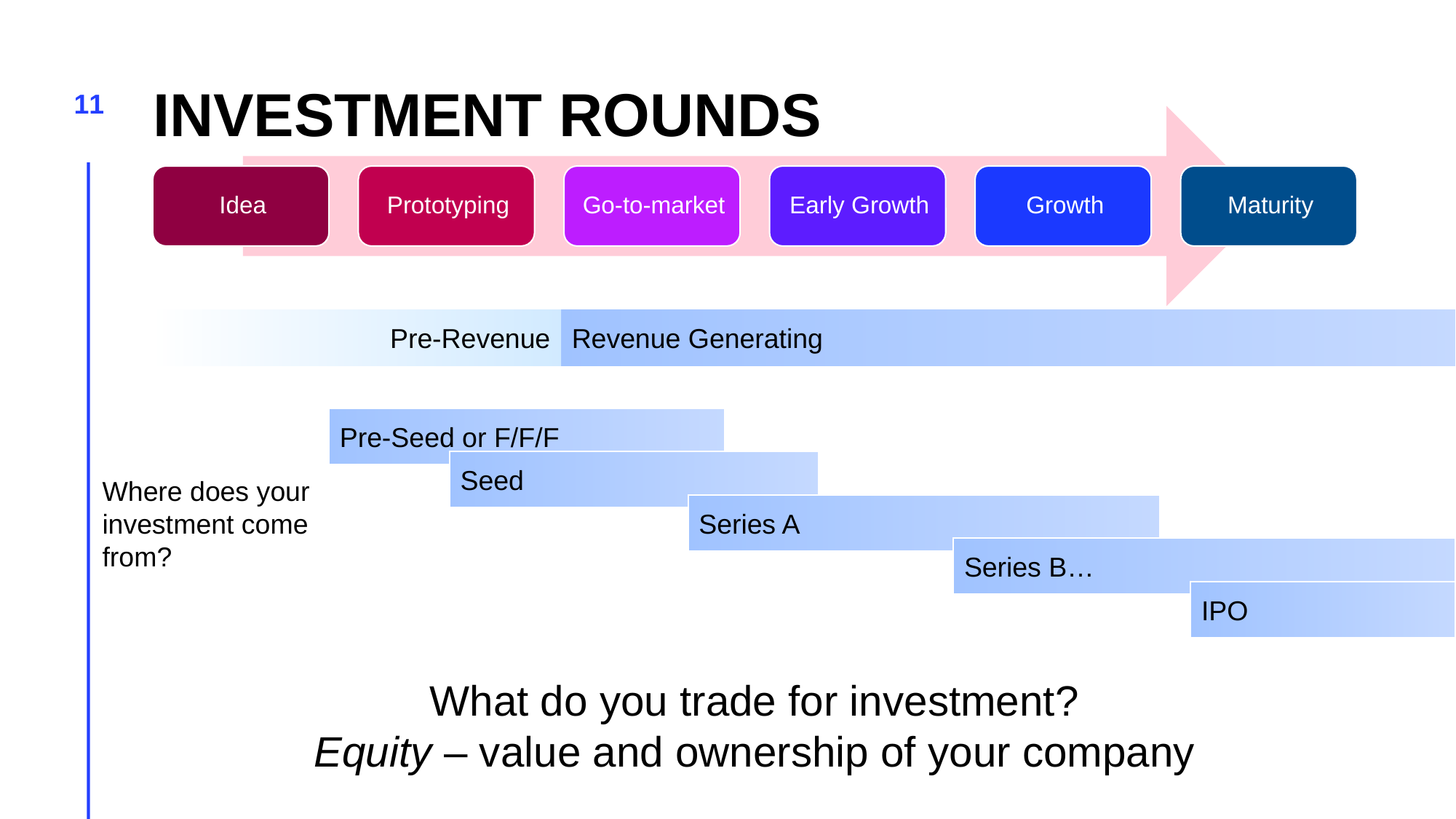

# Investment Rounds
11
Idea
Prototyping
Go-to-market
Early Growth
Growth
Maturity
Pre-Revenue
Revenue Generating
Pre-Seed or F/F/F
Where does your investment come from?
Seed
Series A
Series B…
IPO
What do you trade for investment?
Equity – value and ownership of your company